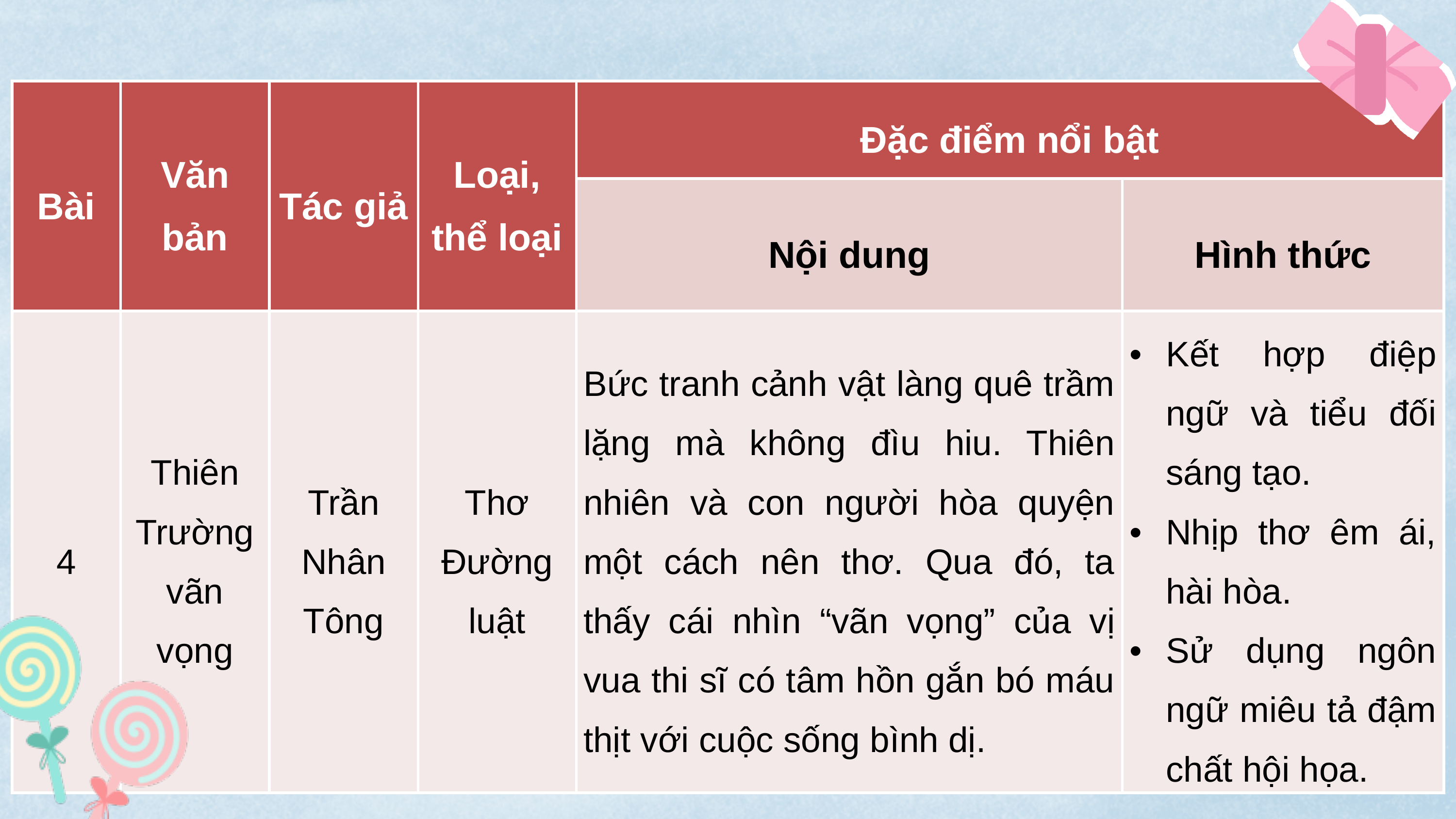

| Bài | Văn bản | Tác giả | Loại, thể loại | Đặc điểm nổi bật |  |
| --- | --- | --- | --- | --- | --- |
|  |  |  |  | Nội dung | Hình thức |
| 4 | Thiên Trường vãn vọng | Trần Nhân Tông | Thơ Đường luật | Bức tranh cảnh vật làng quê trầm lặng mà không đìu hiu. Thiên nhiên và con người hòa quyện một cách nên thơ. Qua đó, ta thấy cái nhìn “vãn vọng” của vị vua thi sĩ có tâm hồn gắn bó máu thịt với cuộc sống bình dị. | Kết hợp điệp ngữ và tiểu đối sáng tạo. Nhịp thơ êm ái, hài hòa. Sử dụng ngôn ngữ miêu tả đậm chất hội họa. |